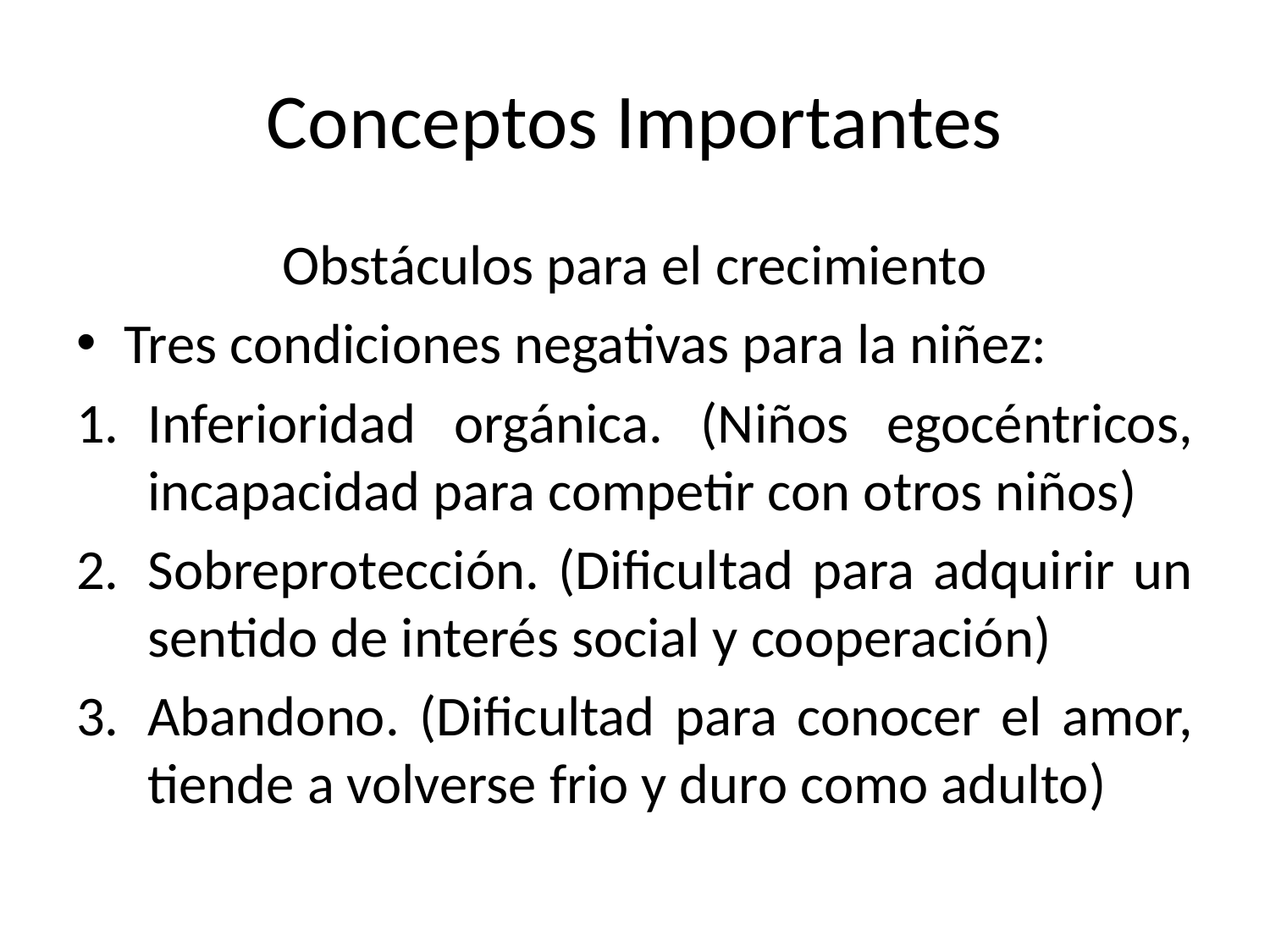

# Conceptos Importantes
Obstáculos para el crecimiento
Tres condiciones negativas para la niñez:
Inferioridad orgánica. (Niños egocéntricos, incapacidad para competir con otros niños)
Sobreprotección. (Dificultad para adquirir un sentido de interés social y cooperación)
Abandono. (Dificultad para conocer el amor, tiende a volverse frio y duro como adulto)